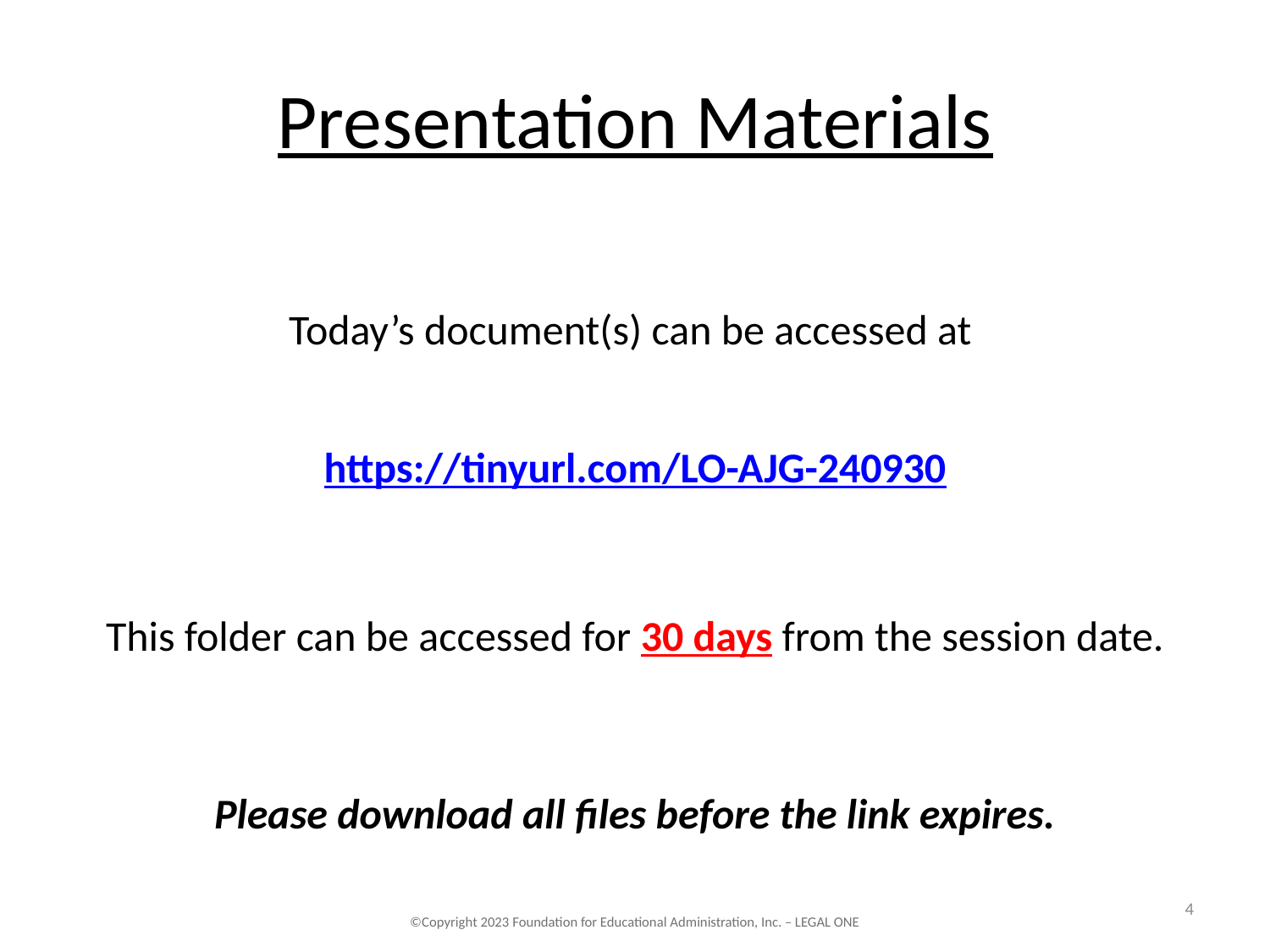

# Presentation Materials
Today’s document(s) can be accessed at

https://tinyurl.com/LO-AJG-240930

This folder can be accessed for 30 days from the session date.

Please download all files before the link expires.

4